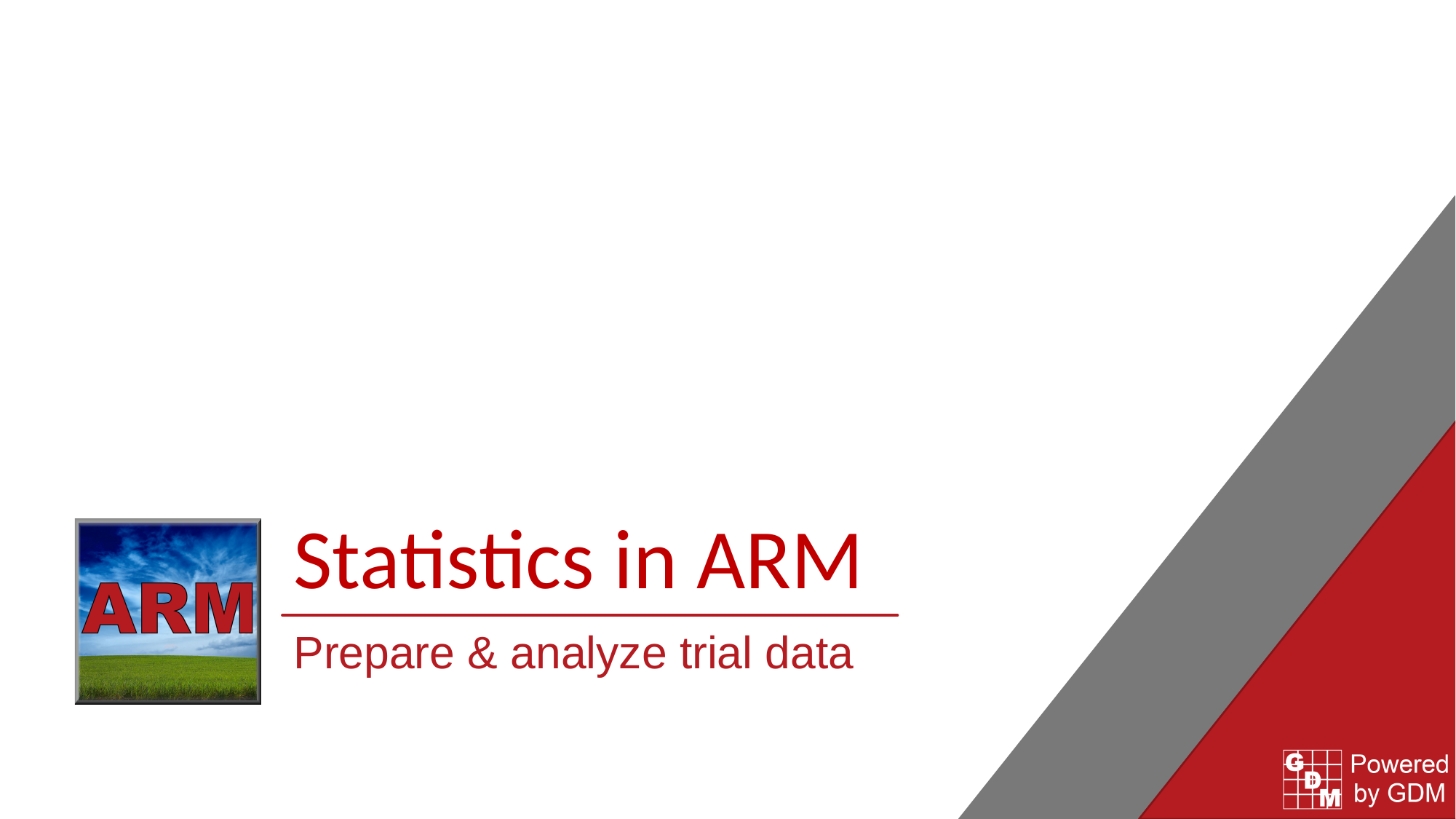

# Statistics in ARM
Prepare & analyze trial data